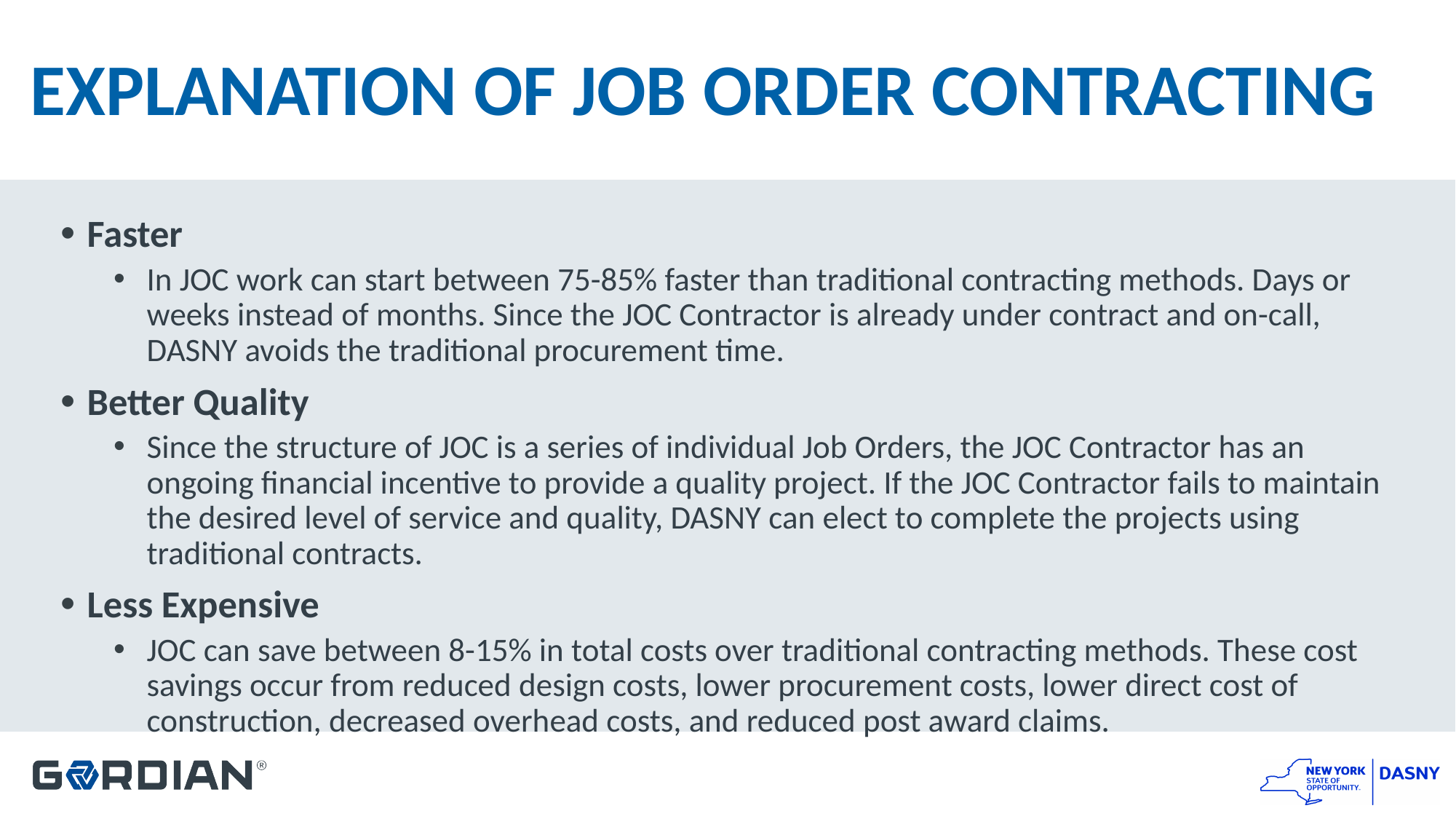

# EXPLANATION OF JOB ORDER CONTRACTING
Faster
In JOC work can start between 75-85% faster than traditional contracting methods. Days or weeks instead of months. Since the JOC Contractor is already under contract and on-call, DASNY avoids the traditional procurement time.
Better Quality
Since the structure of JOC is a series of individual Job Orders, the JOC Contractor has an ongoing financial incentive to provide a quality project. If the JOC Contractor fails to maintain the desired level of service and quality, DASNY can elect to complete the projects using traditional contracts.
Less Expensive
JOC can save between 8-15% in total costs over traditional contracting methods. These cost savings occur from reduced design costs, lower procurement costs, lower direct cost of construction, decreased overhead costs, and reduced post award claims.